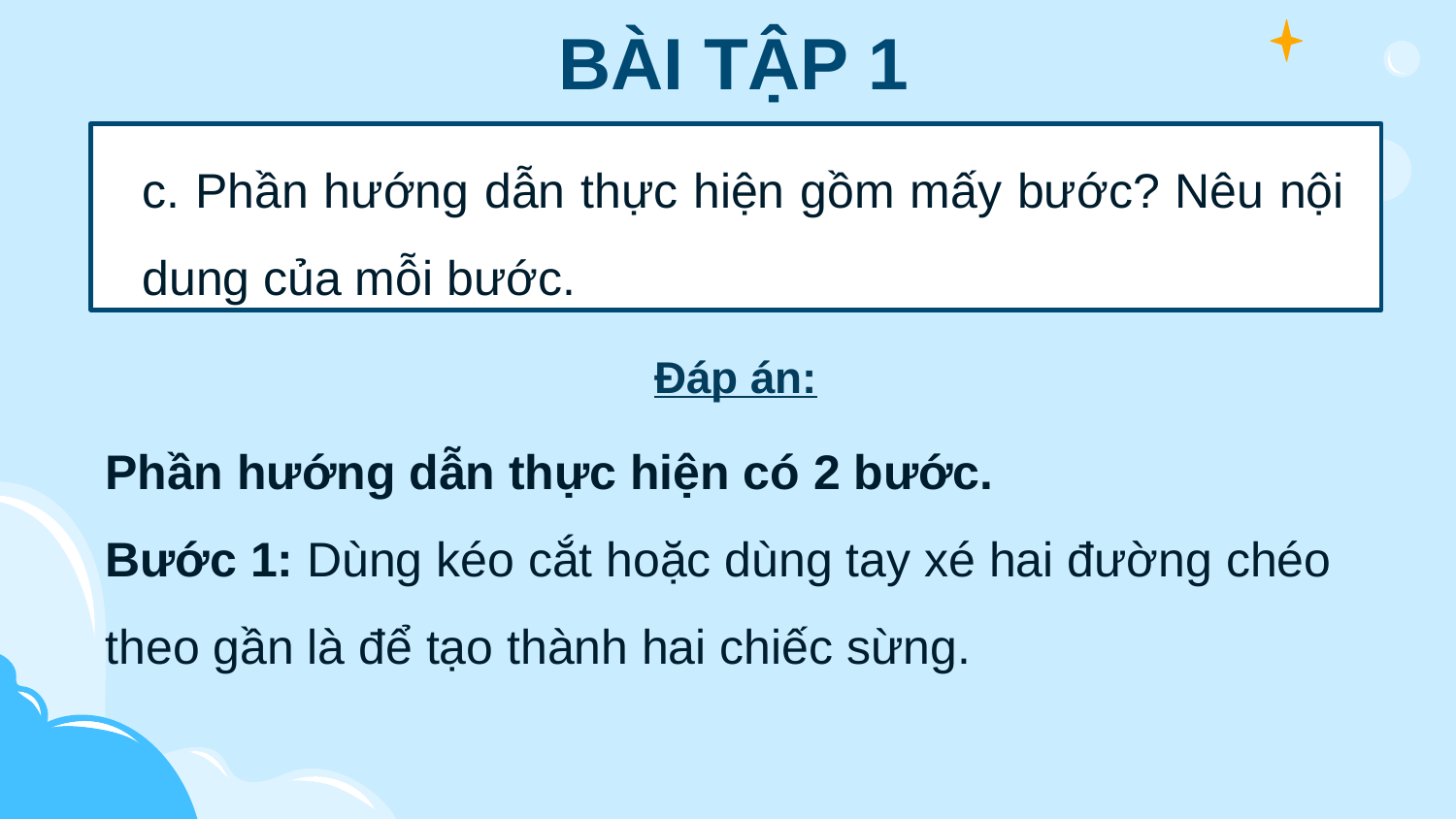

BÀI TẬP 1
c. Phần hướng dẫn thực hiện gồm mấy bước? Nêu nội dung của mỗi bước.

Đáp án:
Phần hướng dẫn thực hiện có 2 bước.
Bước 1: Dùng kéo cắt hoặc dùng tay xé hai đường chéo theo gần là để tạo thành hai chiếc sừng.